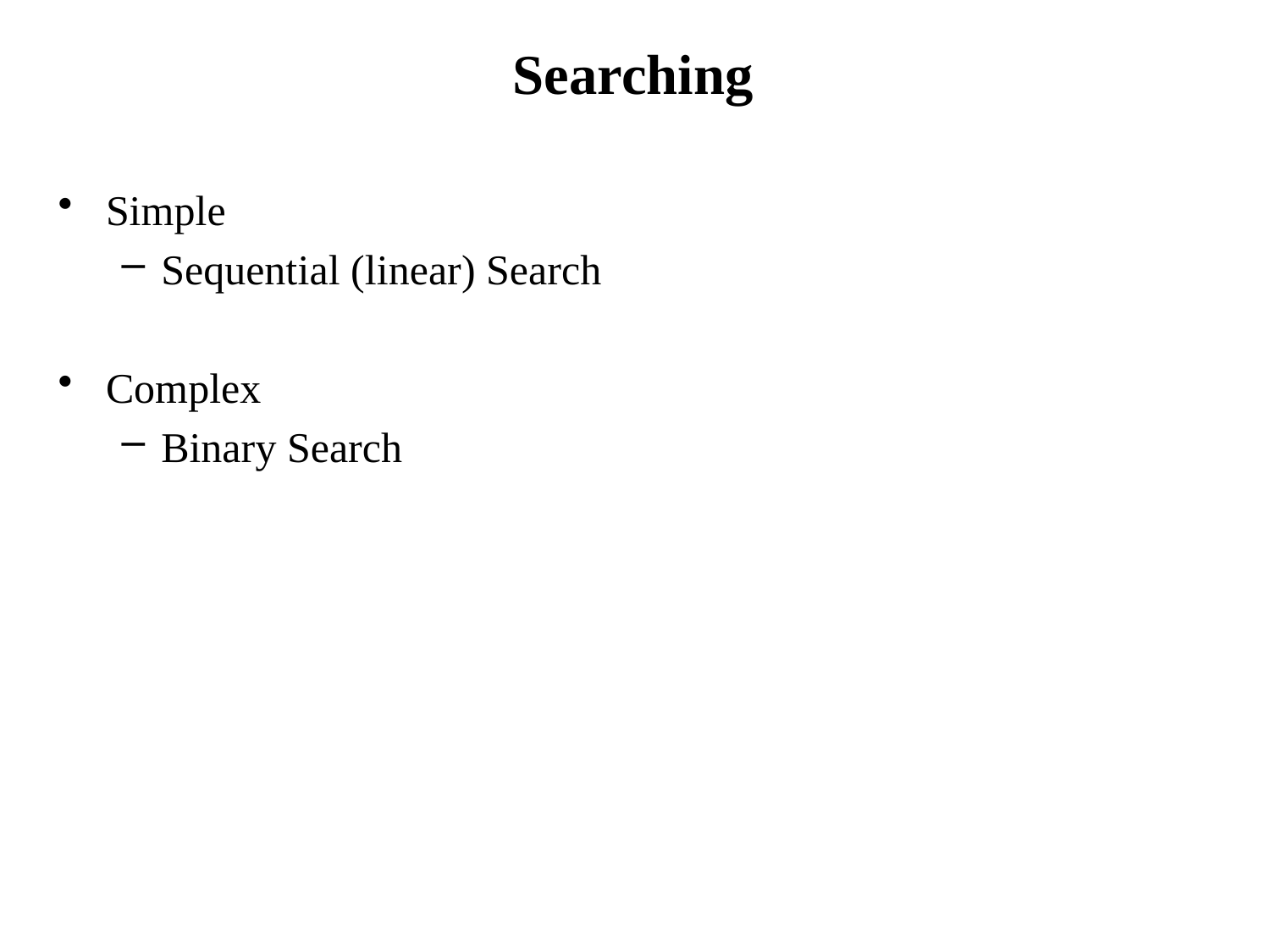

# Searching
Simple
Sequential (linear) Search

Complex
Binary Search